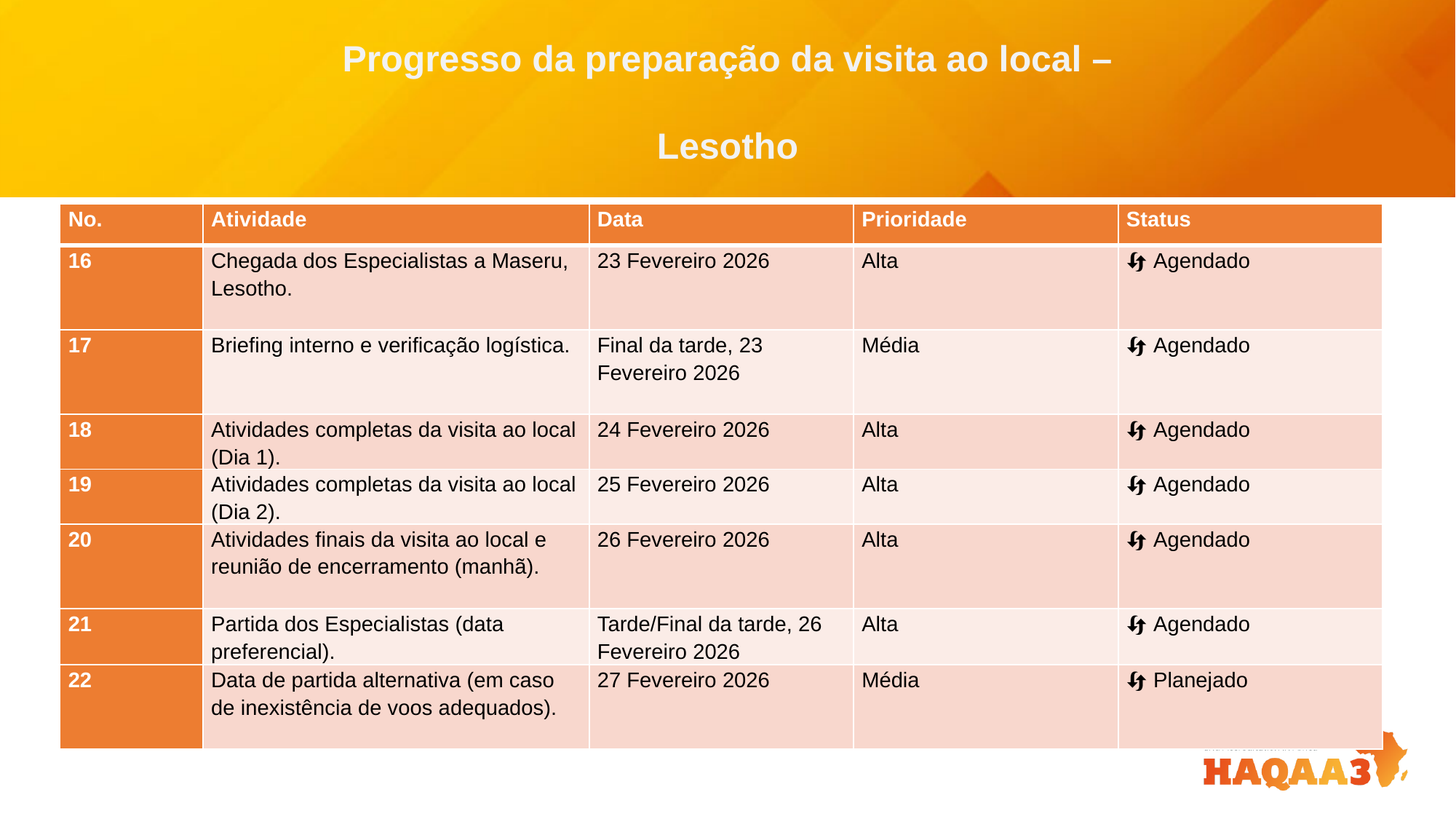

Progresso da preparação da visita ao local –

Lesotho
| No. | Atividade | Data | Prioridade | Status |
| --- | --- | --- | --- | --- |
| 16 | Chegada dos Especialistas a Maseru, Lesotho. | 23 Fevereiro 2026 | Alta | 🔄 Agendado |
| 17 | Briefing interno e verificação logística. | Final da tarde, 23 Fevereiro 2026 | Média | 🔄 Agendado |
| 18 | Atividades completas da visita ao local (Dia 1). | 24 Fevereiro 2026 | Alta | 🔄 Agendado |
| 19 | Atividades completas da visita ao local (Dia 2). | 25 Fevereiro 2026 | Alta | 🔄 Agendado |
| 20 | Atividades finais da visita ao local e reunião de encerramento (manhã). | 26 Fevereiro 2026 | Alta | 🔄 Agendado |
| 21 | Partida dos Especialistas (data preferencial). | Tarde/Final da tarde, 26 Fevereiro 2026 | Alta | 🔄 Agendado |
| 22 | Data de partida alternativa (em caso de inexistência de voos adequados). | 27 Fevereiro 2026 | Média | 🔄 Planejado |